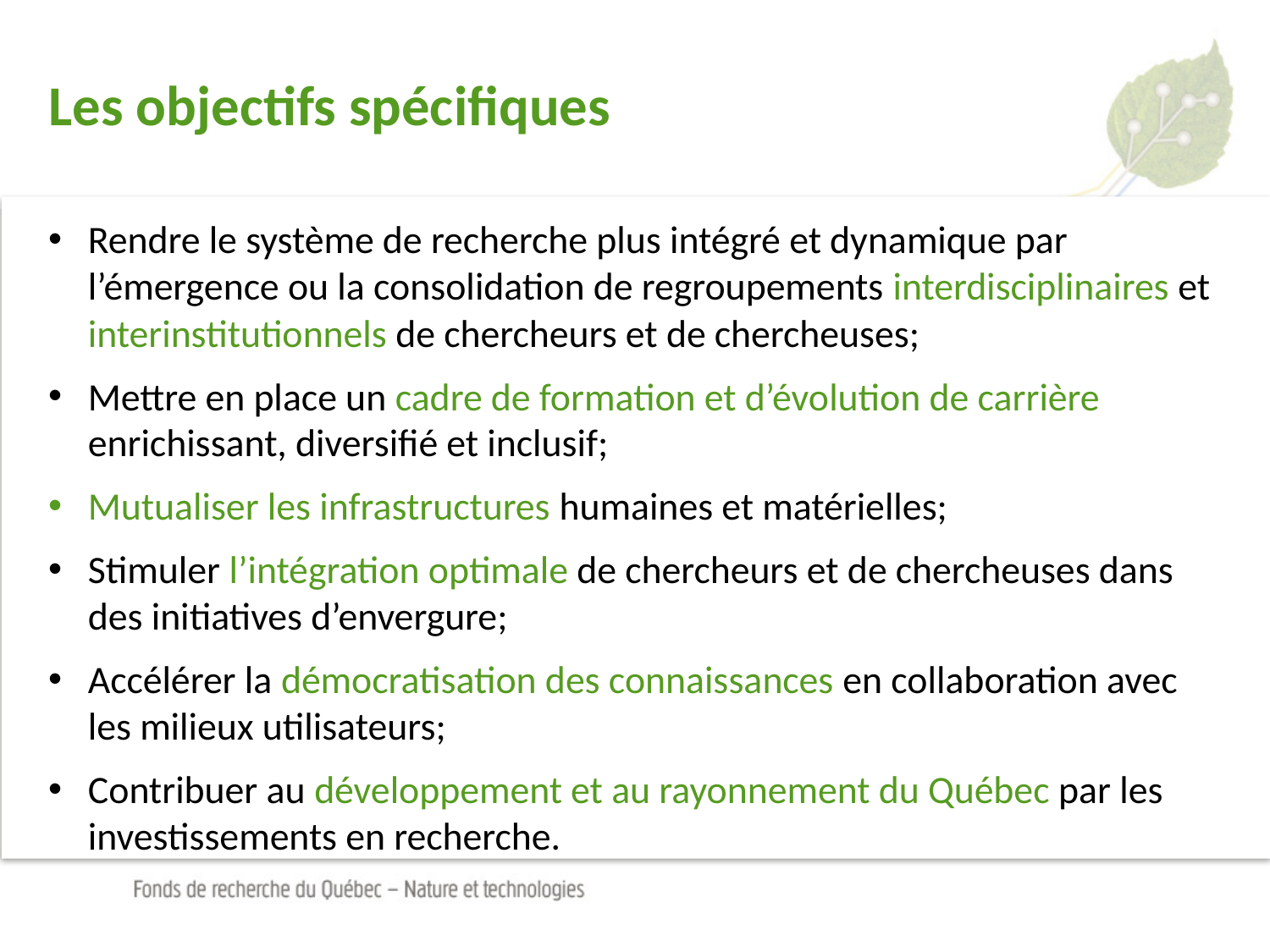

# Les objectifs spécifiques

Rendre le système de recherche plus intégré et dynamique par l’émergence ou la consolidation de regroupements interdisciplinaires et interinstitutionnels de chercheurs et de chercheuses;

Mettre en place un cadre de formation et d’évolution de carrière enrichissant, diversifié et inclusif;

Mutualiser les infrastructures humaines et matérielles;

Stimuler l’intégration optimale de chercheurs et de chercheuses dans des initiatives d’envergure;

Accélérer la démocratisation des connaissances en collaboration avec les milieux utilisateurs;

Contribuer au développement et au rayonnement du Québec par les investissements en recherche.